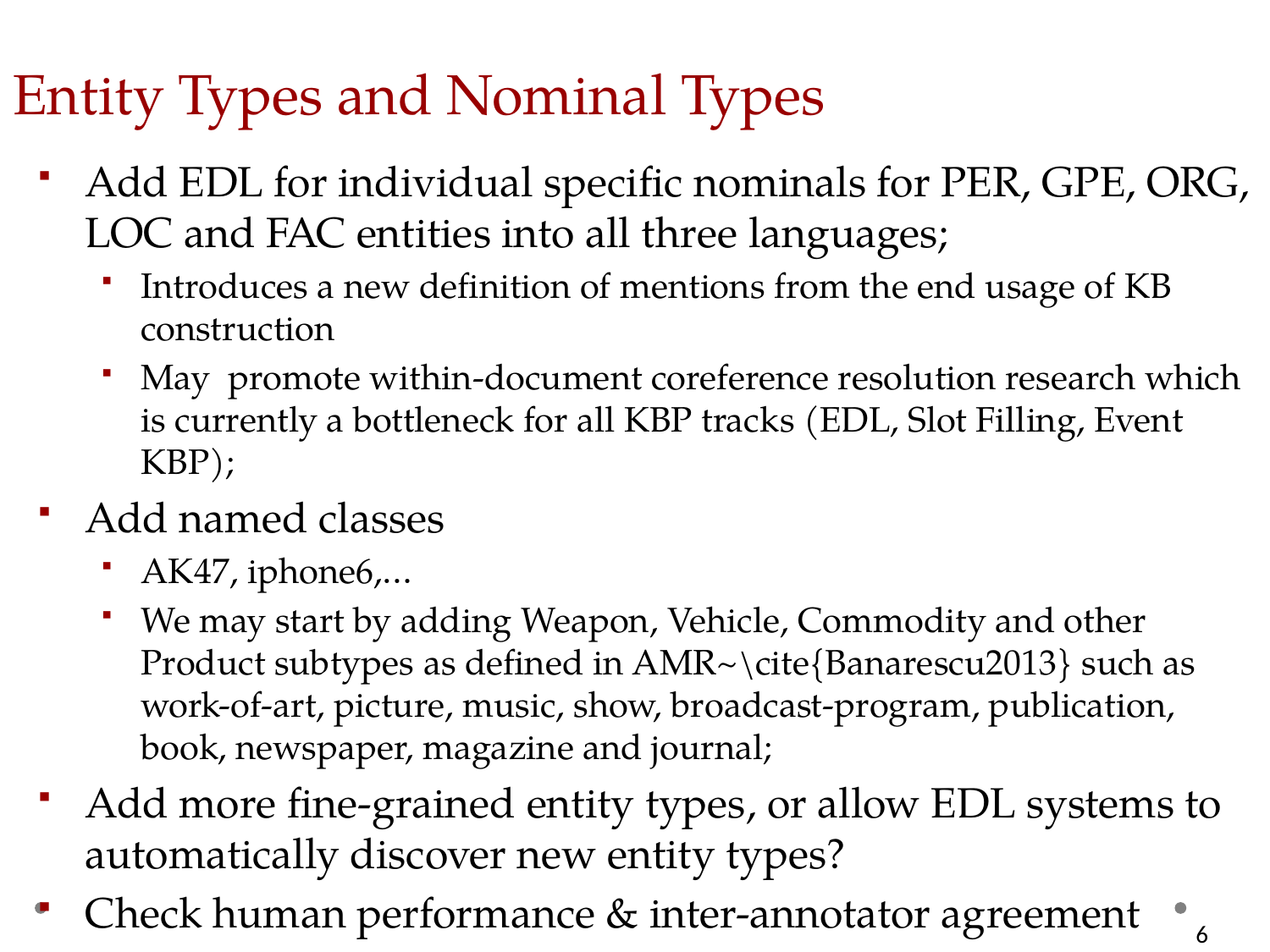

# Entity Types and Nominal Types
Add EDL for individual specific nominals for PER, GPE, ORG, LOC and FAC entities into all three languages;
Introduces a new definition of mentions from the end usage of KB construction
May  promote within-document coreference resolution research which is currently a bottleneck for all KBP tracks (EDL, Slot Filling, Event KBP);
Add named classes
AK47, iphone6,…
We may start by adding Weapon, Vehicle, Commodity and other Product subtypes as defined in AMR~\cite{Banarescu2013} such as work-of-art, picture, music, show, broadcast-program, publication, book, newspaper, magazine and journal;
Add more fine-grained entity types, or allow EDL systems to automatically discover new entity types?
Check human performance & inter-annotator agreement

6